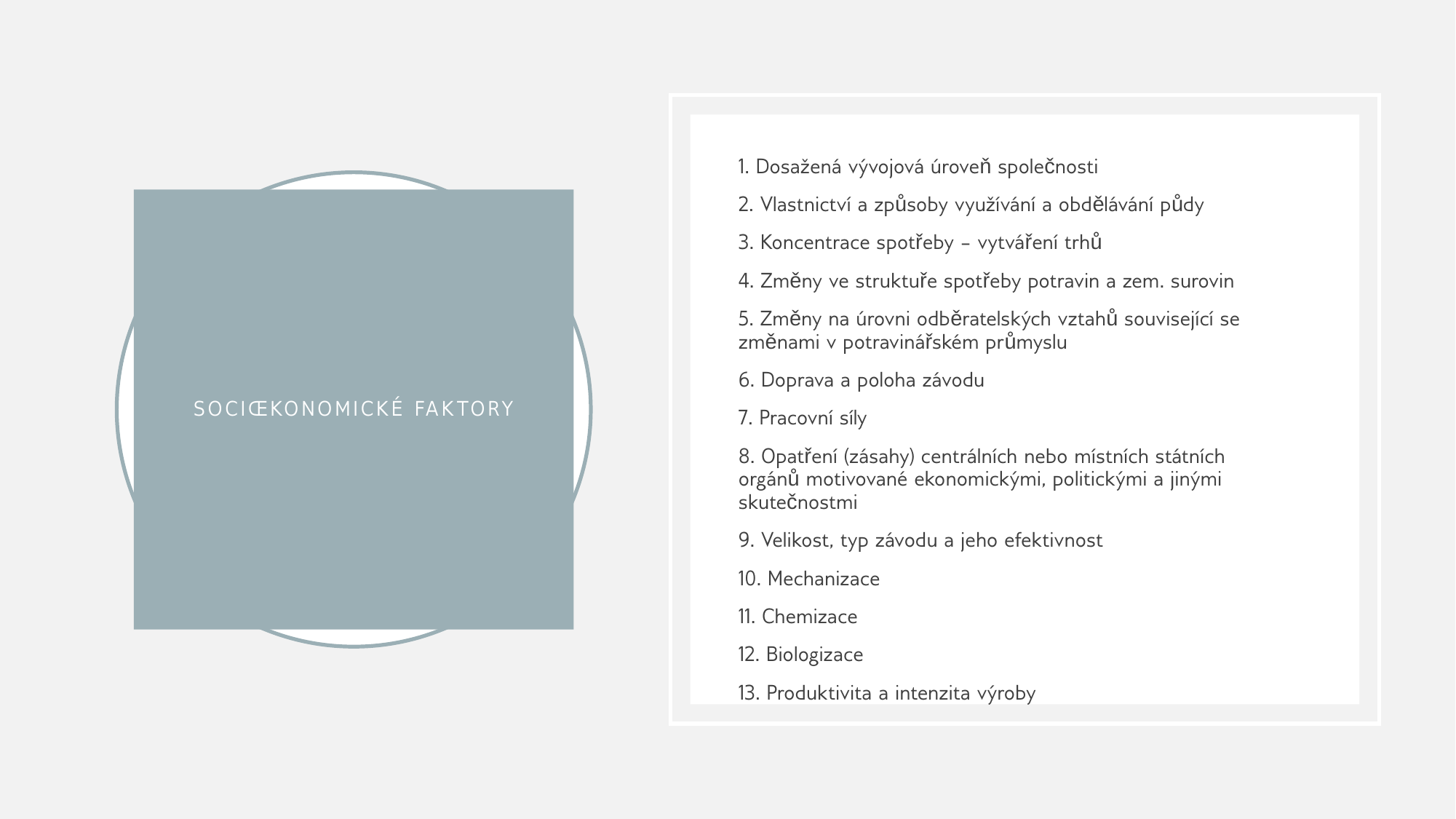

1. Dosažená vývojová úroveň společnosti
2. Vlastnictví a způsoby využívání a obdělávání půdy
3. Koncentrace spotřeby – vytváření trhů
4. Změny ve struktuře spotřeby potravin a zem. surovin
5. Změny na úrovni odběratelských vztahů související se změnami v potravinářském průmyslu
6. Doprava a poloha závodu
7. Pracovní síly
8. Opatření (zásahy) centrálních nebo místních státních orgánů motivované ekonomickými, politickými a jinými skutečnostmi
9. Velikost, typ závodu a jeho efektivnost
10. Mechanizace
11. Chemizace
12. Biologizace
13. Produktivita a intenzita výroby

# Socioekonomické faktory